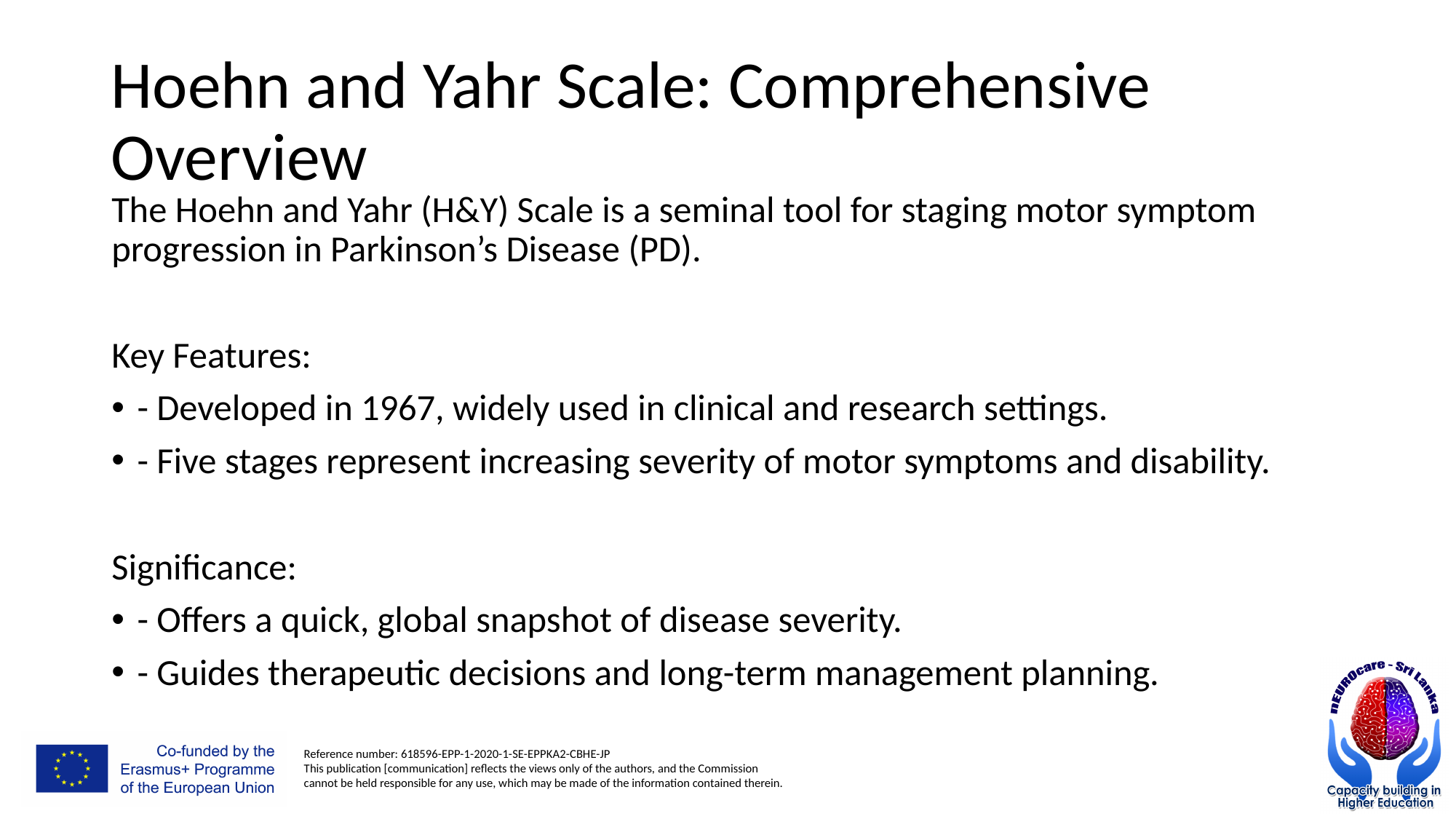

# Hoehn and Yahr Scale: Comprehensive Overview
The Hoehn and Yahr (H&Y) Scale is a seminal tool for staging motor symptom progression in Parkinson’s Disease (PD).

Key Features:
- Developed in 1967, widely used in clinical and research settings.
- Five stages represent increasing severity of motor symptoms and disability.

Significance:
- Offers a quick, global snapshot of disease severity.
- Guides therapeutic decisions and long-term management planning.